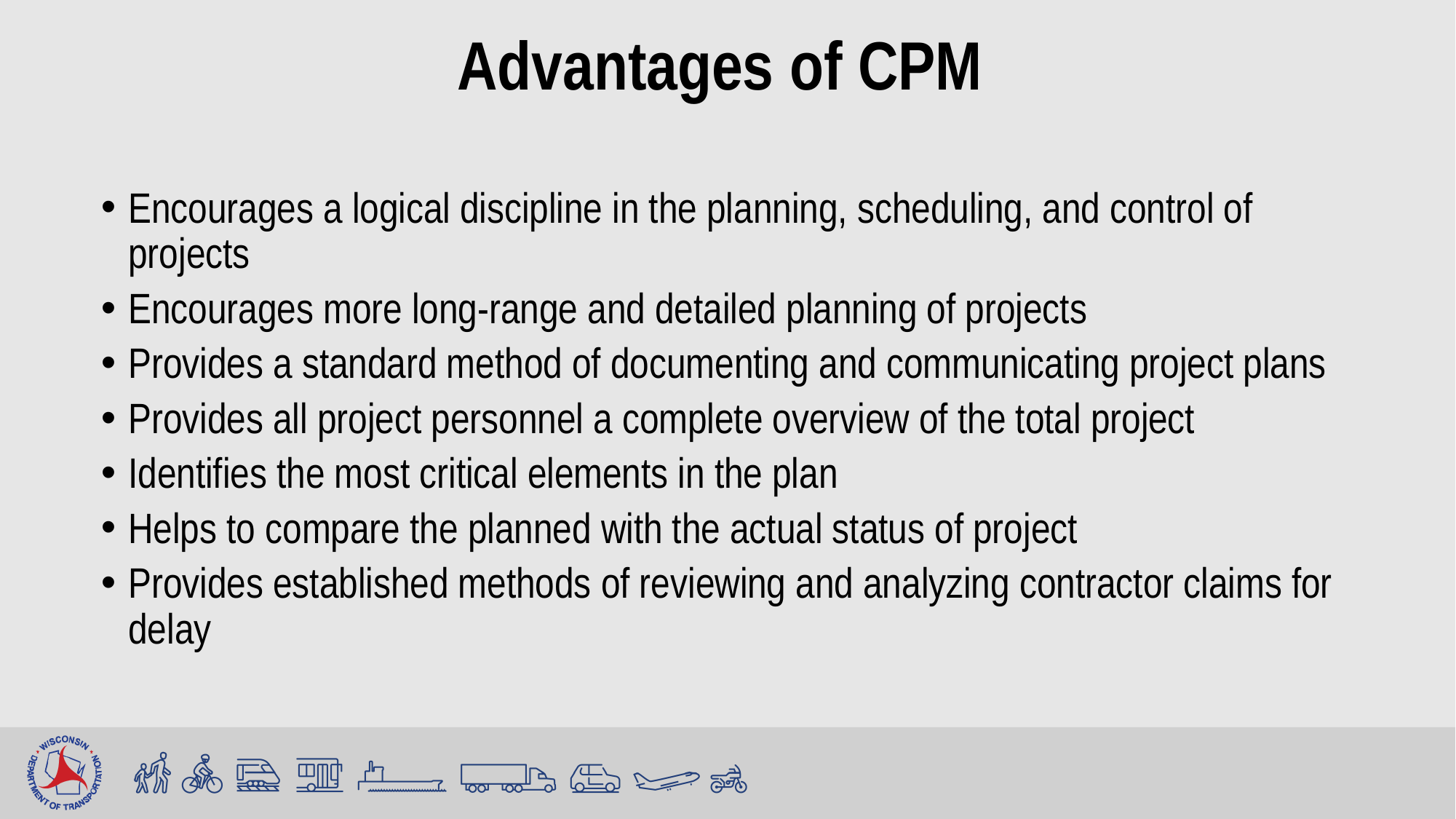

# Advantages of CPM
Encourages a logical discipline in the planning, scheduling, and control of projects
Encourages more long-range and detailed planning of projects
Provides a standard method of documenting and communicating project plans
Provides all project personnel a complete overview of the total project
Identifies the most critical elements in the plan
Helps to compare the planned with the actual status of project
Provides established methods of reviewing and analyzing contractor claims for delay